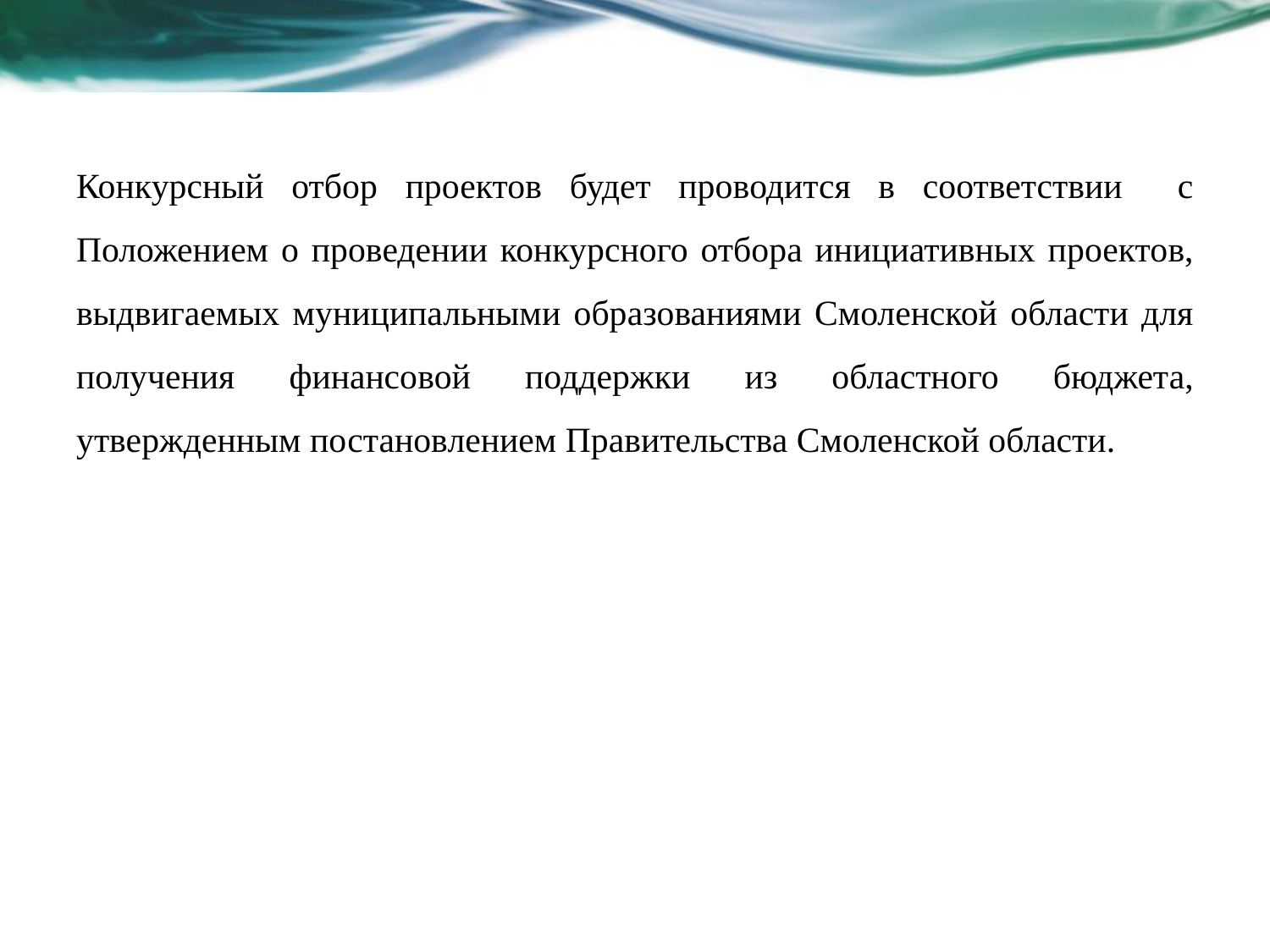

Конкурсный отбор проектов будет проводится в соответствии  с Положением о проведении конкурсного отбора инициативных проектов, выдвигаемых муниципальными образованиями Смоленской области для получения финансовой поддержки из областного бюджета, утвержденным постановлением Правительства Смоленской области.